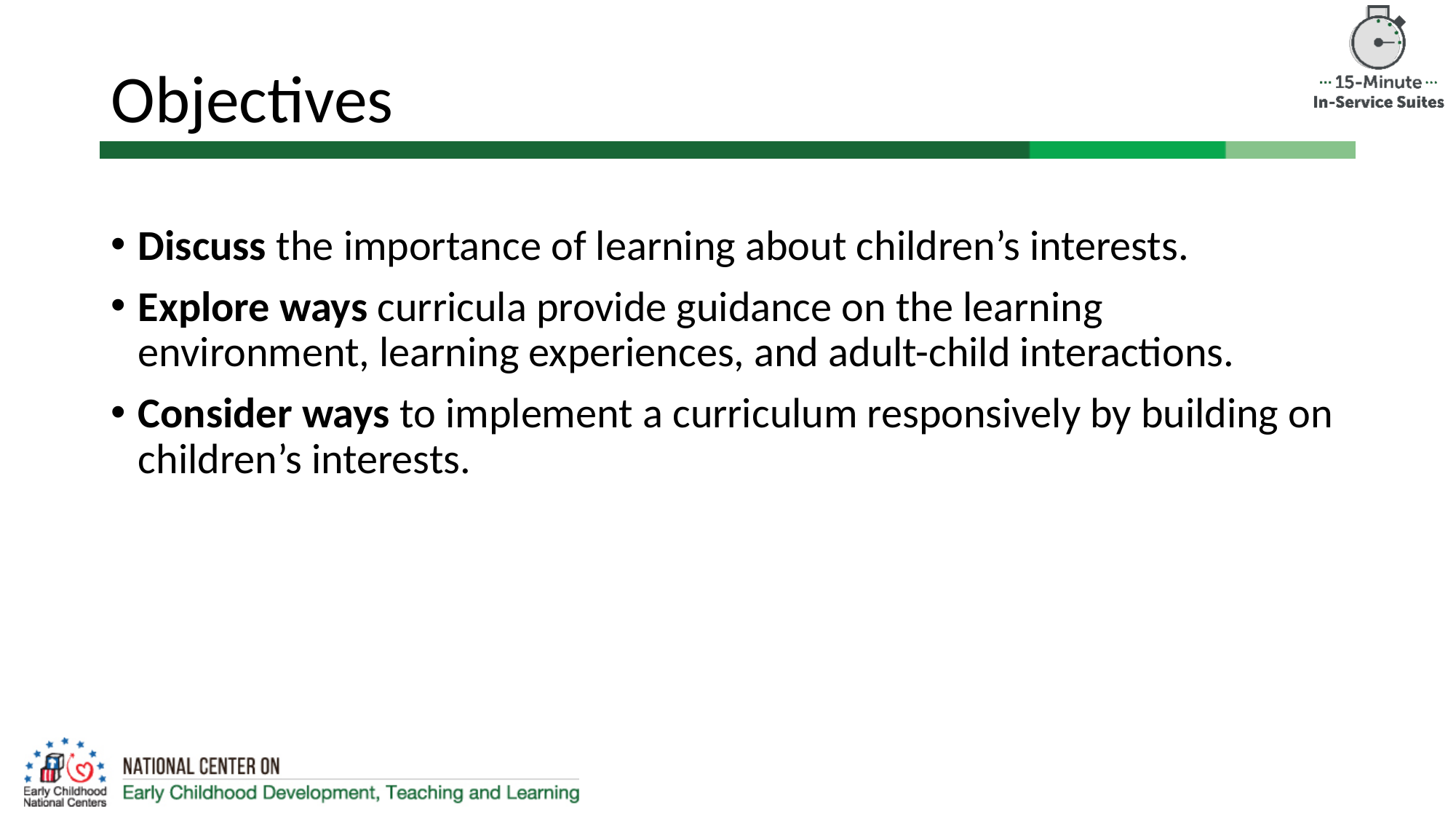

# Objectives
Discuss the importance of learning about children’s interests.
Explore ways curricula provide guidance on the learning environment, learning experiences, and adult-child interactions.
Consider ways to implement a curriculum responsively by building on children’s interests.